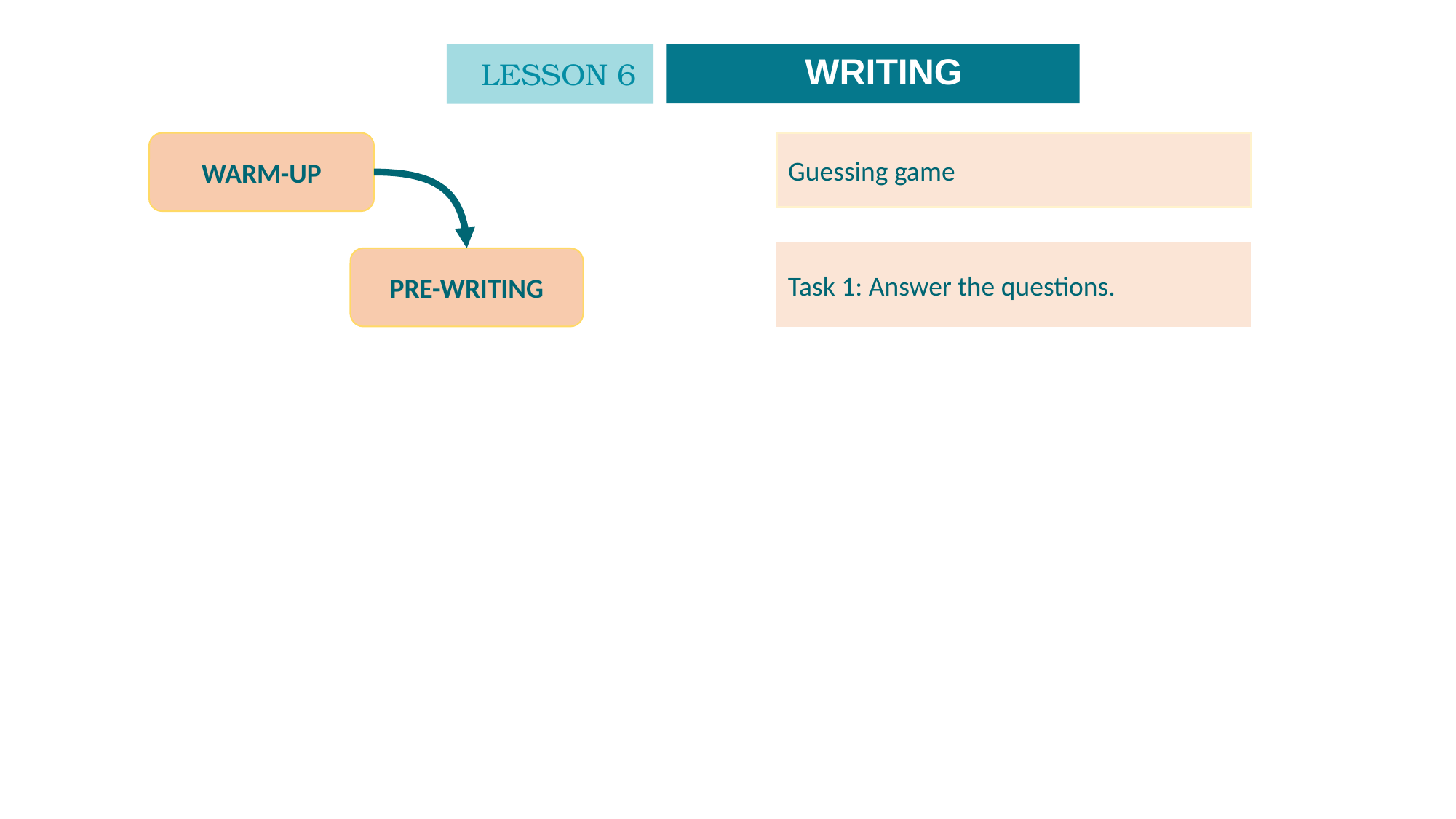

WRITING

LESSON 6
WARM-UP
Guessing game
Task 1: Answer the questions.
PRE-WRITING